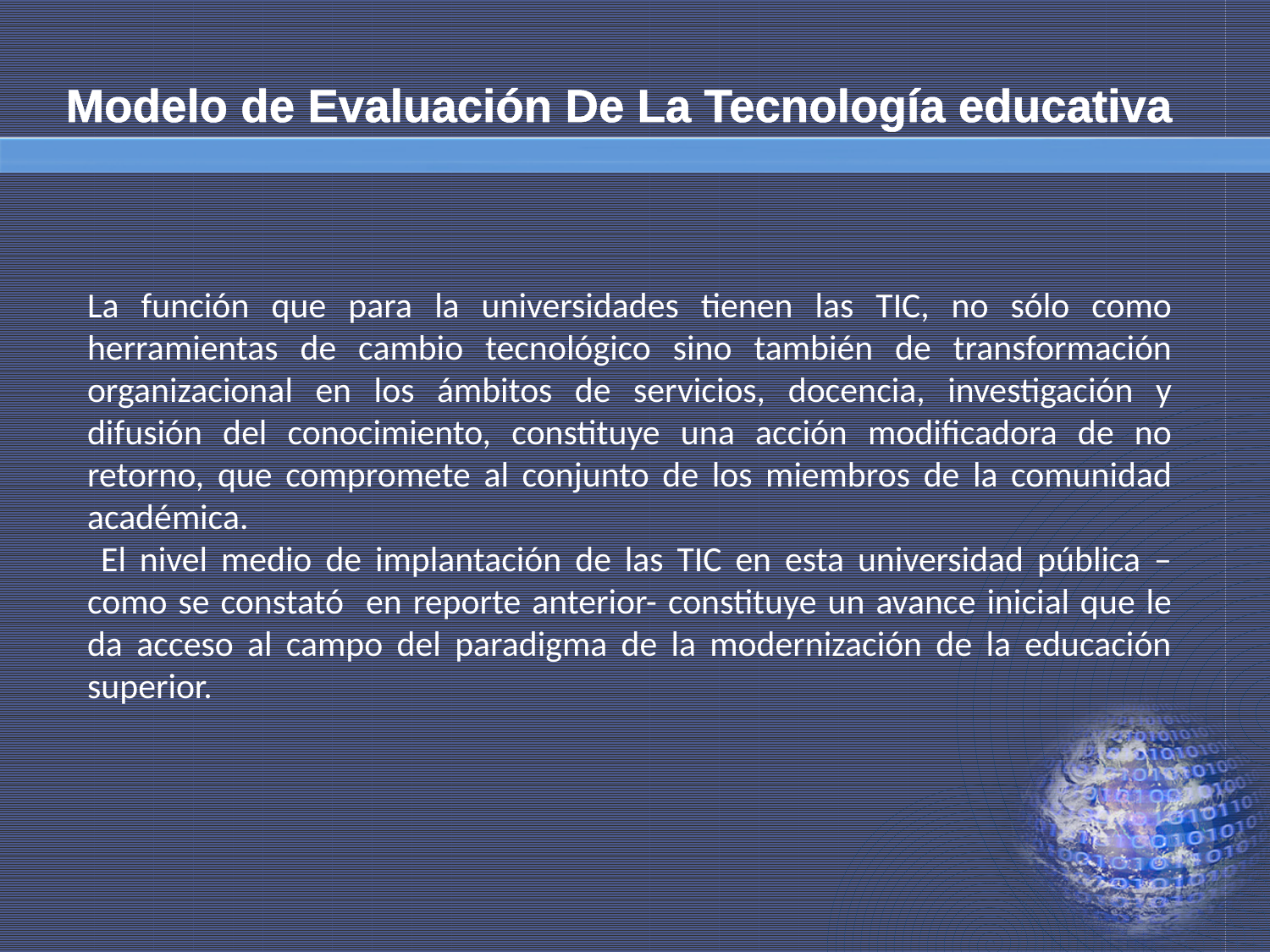

# Modelo de Evaluación De La Tecnología educativa

La función que para la universidades tienen las TIC, no sólo como herramientas de cambio tecnológico sino también de transformación organizacional en los ámbitos de servicios, docencia, investigación y difusión del conocimiento, constituye una acción modificadora de no retorno, que compromete al conjunto de los miembros de la comunidad académica.
 El nivel medio de implantación de las TIC en esta universidad pública –como se constató  en reporte anterior- constituye un avance inicial que le da acceso al campo del paradigma de la modernización de la educación superior.